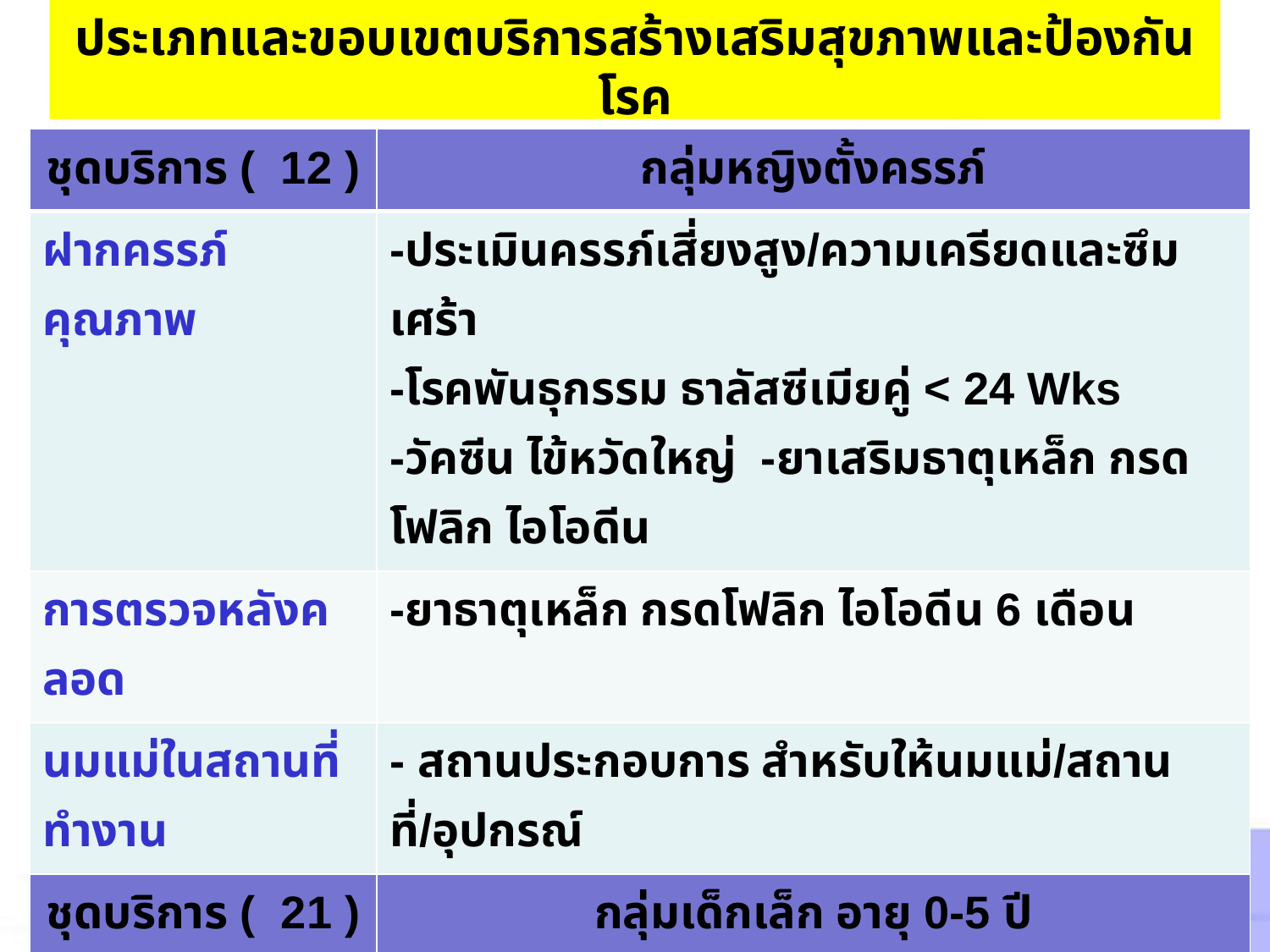

ประเภทและขอบเขตบริการสร้างเสริมสุขภาพและป้องกันโรค
สำหรับประชาชนคนไทย ในระบบหลักประกันสุขภาพแห่งชาติ พ.ศ. 2559
| ชุดบริการ ( 12 ) | กลุ่มหญิงตั้งครรภ์ |
| --- | --- |
| ฝากครรภ์คุณภาพ | -ประเมินครรภ์เสี่ยงสูง/ความเครียดและซึมเศร้า -โรคพันธุกรรม ธาลัสซีเมียคู่ < 24 Wks -วัคซีน ไข้หวัดใหญ่ -ยาเสริมธาตุเหล็ก กรดโฟลิก ไอโอดีน |
| การตรวจหลังคลอด | -ยาธาตุเหล็ก กรดโฟลิก ไอโอดีน 6 เดือน |
| นมแม่ในสถานที่ทำงาน | - สถานประกอบการ สำหรับให้นมแม่/สถานที่/อุปกรณ์ |
| ชุดบริการ ( 21 ) | กลุ่มเด็กเล็ก อายุ 0-5 ปี |
| วัคซีน | -วัคซีนไข้หวัดใหญ่ ( 6 เดือน – 2 ปี ) |
| การคัดกรอง | -โลหิตจาง อายุ 6-12 เดือน และ 3-5 ปี พัฒนาการ อายุ 9,18,30,42 เดือน ในกลุ่มเสี่ยง / ปกติ |
| ส่งเสริม&ป้องกันโรค | - ยาน้ำ ธาตุเหล็ก 2 เดือน 2500 กรัม และ 6 เดือน น้ำหนักปกติ |
| กลุ่มเสี่ยง ติดเชื้อ HIV | ยาต้านไวรัสเด็กแรกเกิด – 18 เดือน ตรวจการติดเชื้อ PCR 1,2 เดือน Anti HIV 18 เดือน |